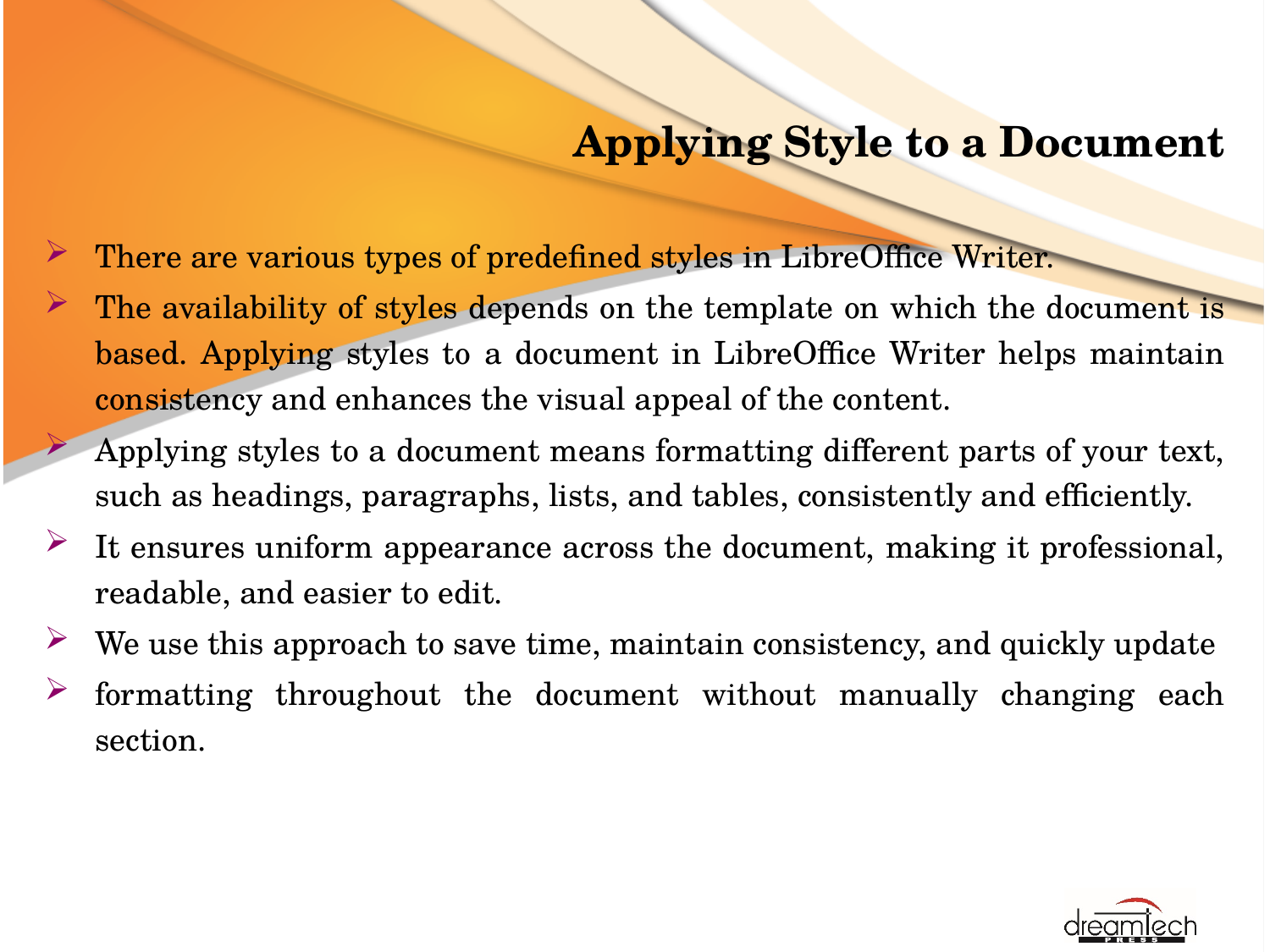

# Applying Style to a Document
There are various types of predefined styles in LibreOffice Writer.
The availability of styles depends on the template on which the document is based. Applying styles to a document in LibreOffice Writer helps maintain consistency and enhances the visual appeal of the content.
Applying styles to a document means formatting different parts of your text, such as headings, paragraphs, lists, and tables, consistently and efficiently.
It ensures uniform appearance across the document, making it professional, readable, and easier to edit.
We use this approach to save time, maintain consistency, and quickly update
formatting throughout the document without manually changing each section.